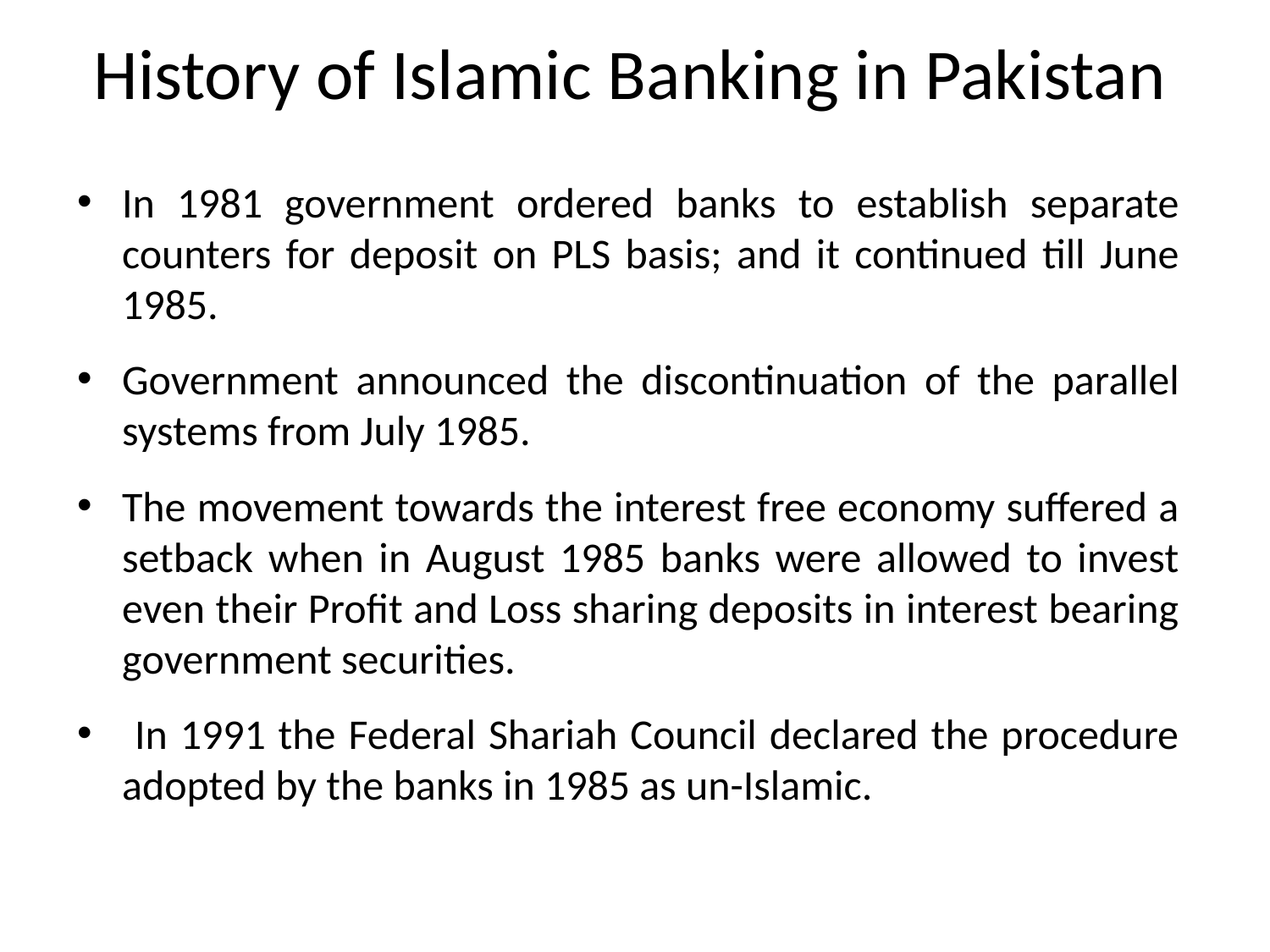

History of Islamic Banking in Pakistan
In 1981 government ordered banks to establish separate counters for deposit on PLS basis; and it continued till June 1985.
Government announced the discontinuation of the parallel systems from July 1985.
The movement towards the interest free economy suffered a setback when in August 1985 banks were allowed to invest even their Profit and Loss sharing deposits in interest bearing government securities.
 In 1991 the Federal Shariah Council declared the procedure adopted by the banks in 1985 as un-Islamic.